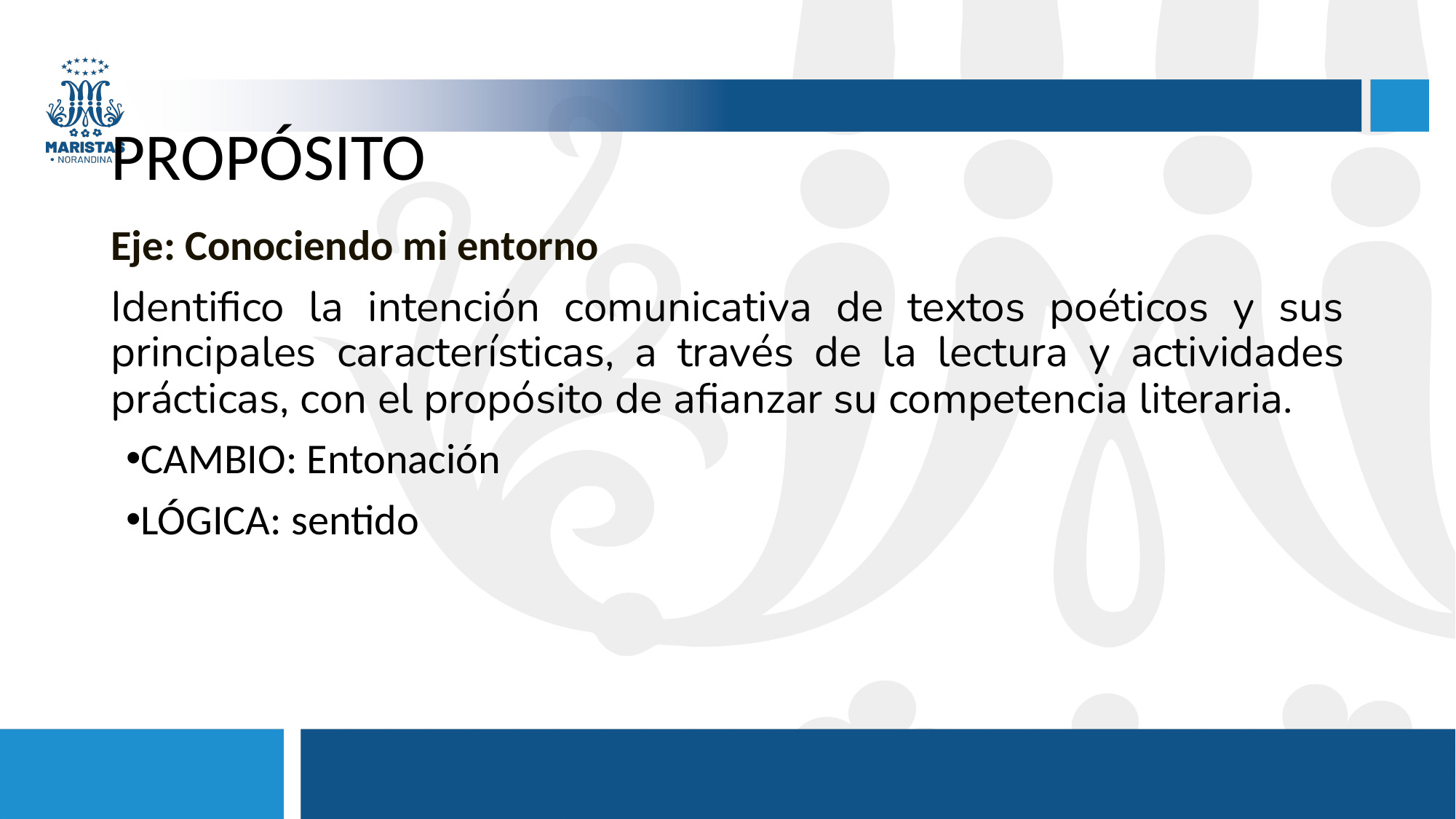

# PROPÓSITO
Eje: Conociendo mi entorno
Identifico la intención comunicativa de textos poéticos y sus principales características, a través de la lectura y actividades prácticas, con el propósito de afianzar su competencia literaria.
CAMBIO: Entonación
LÓGICA: sentido